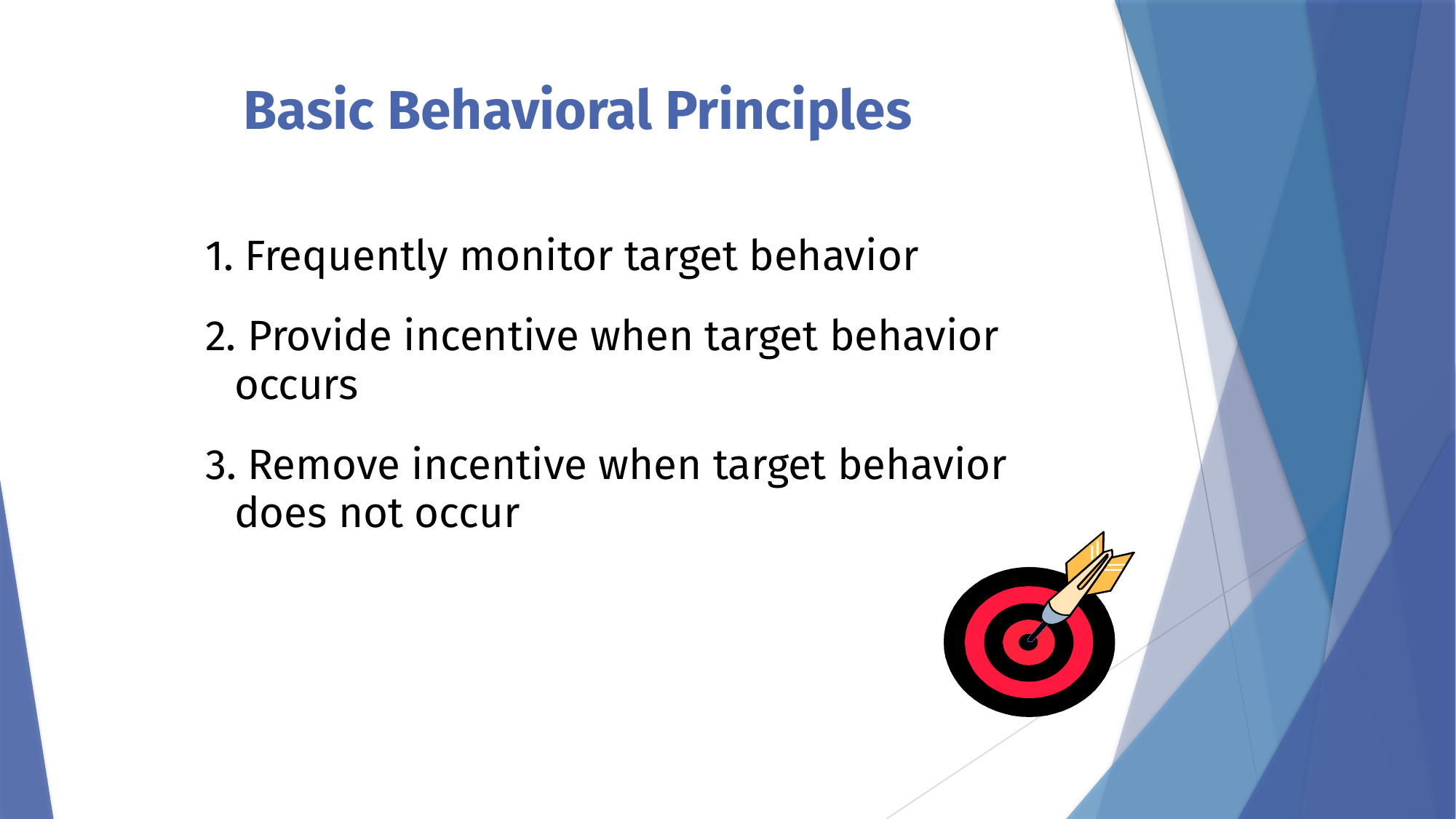

# Basic Behavioral Principles
1. Frequently monitor target behavior

2. Provide incentive when target behavior occurs

3. Remove incentive when target behavior    does not occur